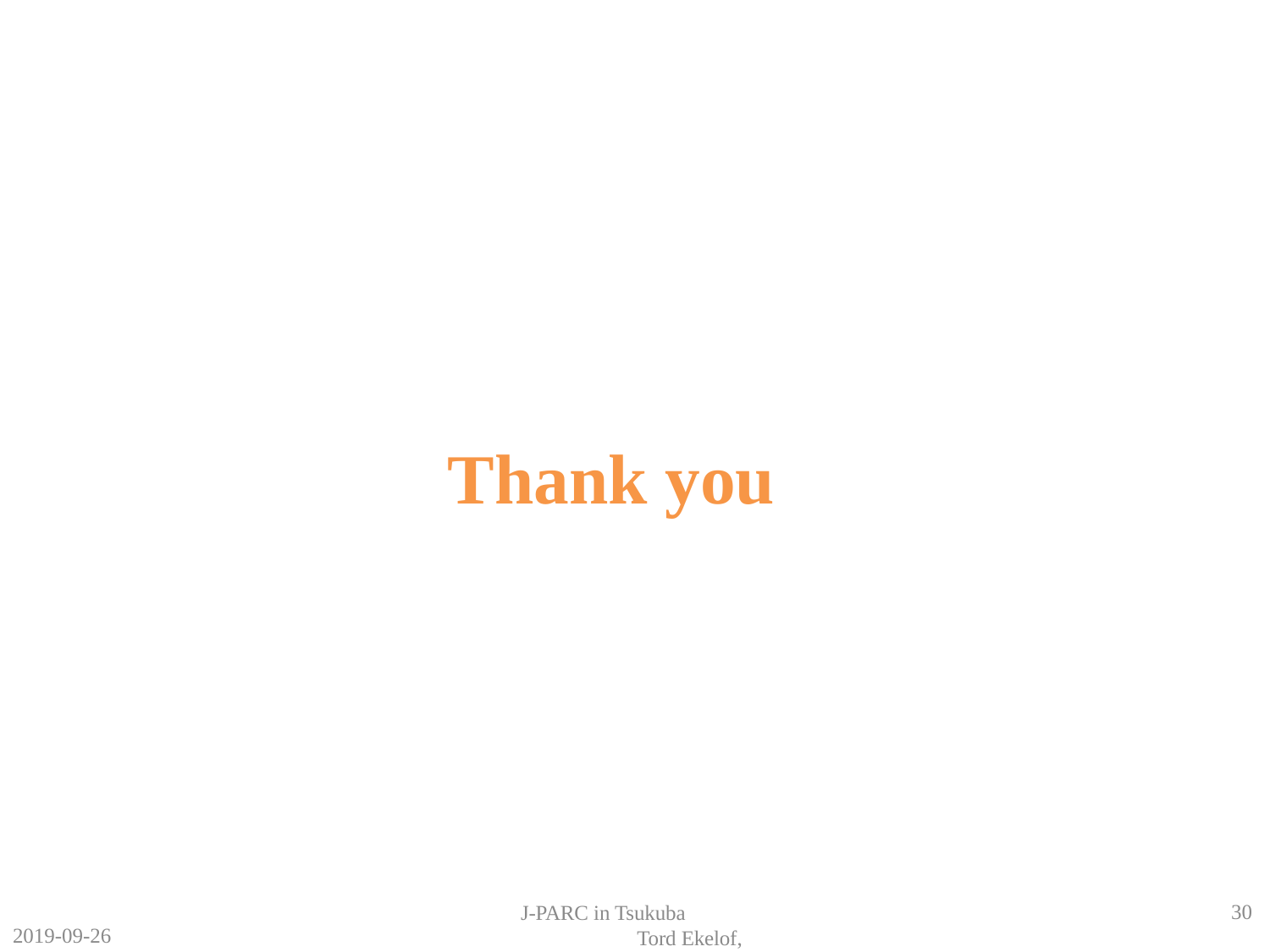

# Thank you
30
J-PARC in Tsukuba                                             Tord Ekelof, Uppsala University
2019-09-26